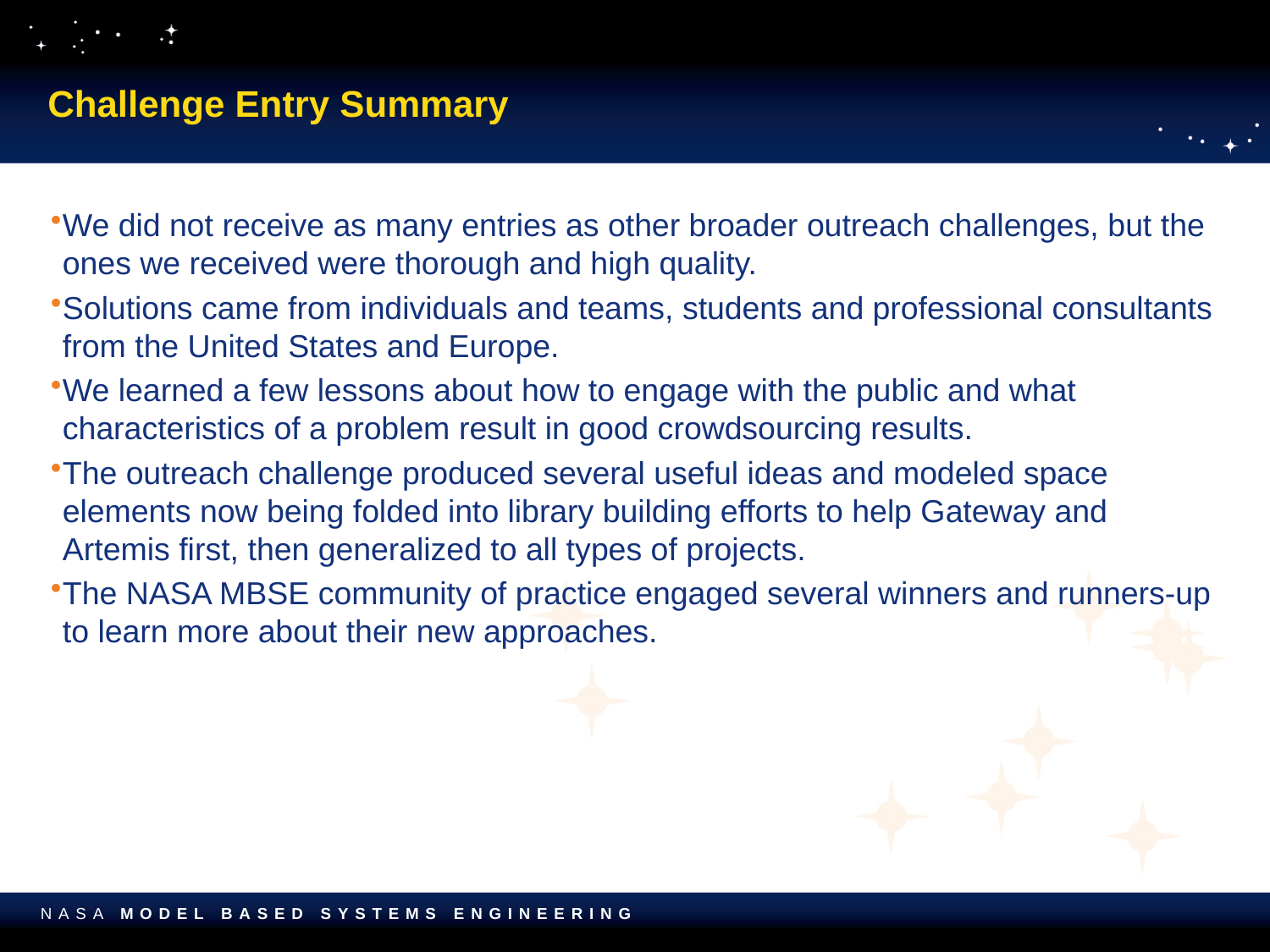

# Challenge Entry Summary
We did not receive as many entries as other broader outreach challenges, but the ones we received were thorough and high quality.
Solutions came from individuals and teams, students and professional consultants from the United States and Europe.
We learned a few lessons about how to engage with the public and what characteristics of a problem result in good crowdsourcing results.
The outreach challenge produced several useful ideas and modeled space elements now being folded into library building efforts to help Gateway and Artemis first, then generalized to all types of projects.
The NASA MBSE community of practice engaged several winners and runners-up to learn more about their new approaches.